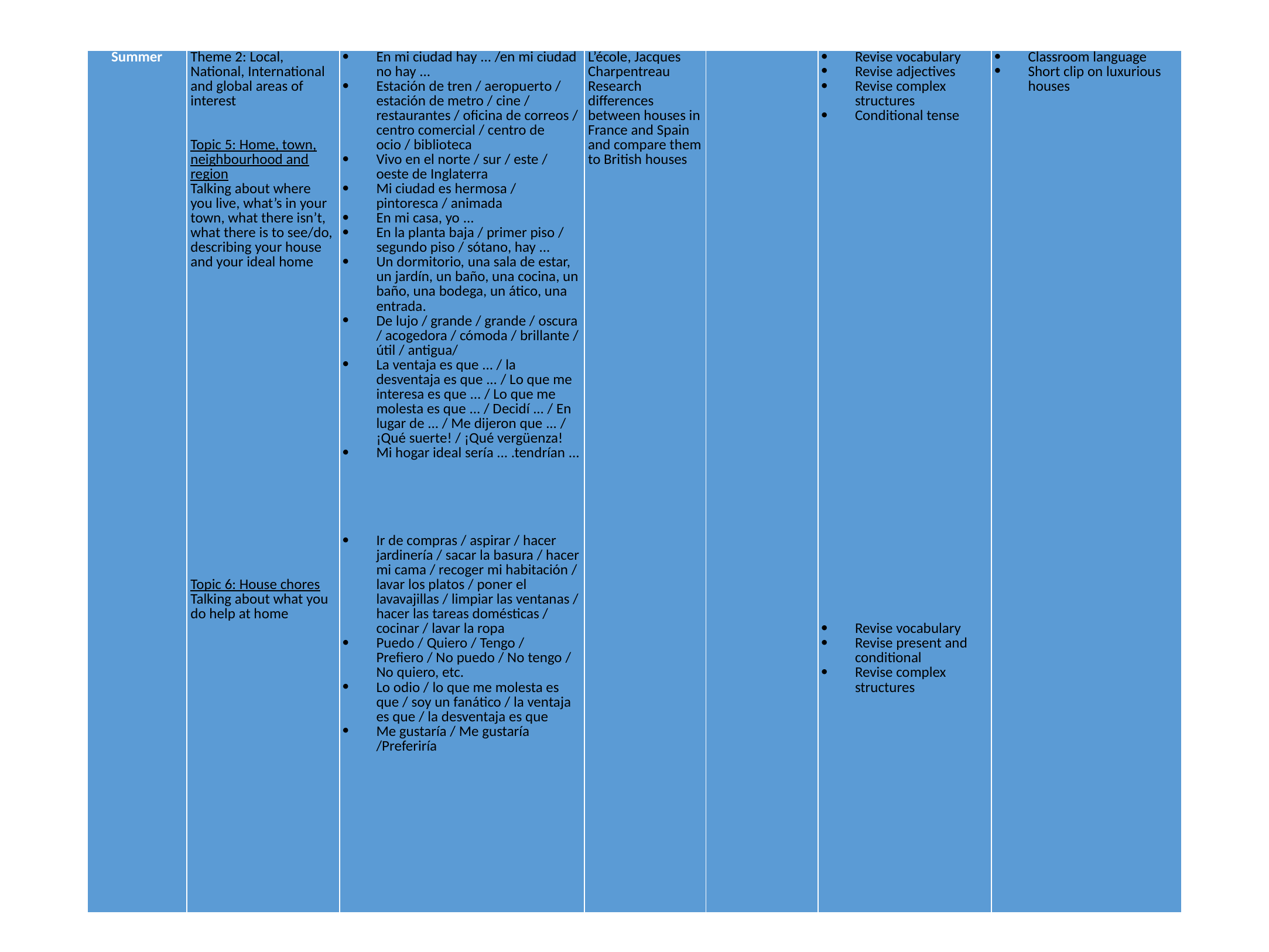

#
| Summer | Theme 2: Local, National, International and global areas of interest     Topic 5: Home, town, neighbourhood and region Talking about where you live, what’s in your town, what there isn’t, what there is to see/do, describing your house and your ideal home                                           Topic 6: House chores Talking about what you do help at home | En mi ciudad hay ... /en mi ciudad no hay ... Estación de tren / aeropuerto / estación de metro / cine / restaurantes / oficina de correos / centro comercial / centro de ocio / biblioteca Vivo en el norte / sur / este / oeste de Inglaterra Mi ciudad es hermosa / pintoresca / animada En mi casa, yo ... En la planta baja / primer piso / segundo piso / sótano, hay ... Un dormitorio, una sala de estar, un jardín, un baño, una cocina, un baño, una bodega, un ático, una entrada. De lujo / grande / grande / oscura / acogedora / cómoda / brillante / útil / antigua/ La ventaja es que ... / la desventaja es que ... / Lo que me interesa es que ... / Lo que me molesta es que ... / Decidí ... / En lugar de ... / Me dijeron que ... / ¡Qué suerte! / ¡Qué vergüenza! Mi hogar ideal sería ... .tendrían ...           Ir de compras / aspirar / hacer jardinería / sacar la basura / hacer mi cama / recoger mi habitación / lavar los platos / poner el lavavajillas / limpiar las ventanas / hacer las tareas domésticas / cocinar / lavar la ropa Puedo / Quiero / Tengo / Prefiero / No puedo / No tengo / No quiero, etc. Lo odio / lo que me molesta es que / soy un fanático / la ventaja es que / la desventaja es que Me gustaría / Me gustaría /Preferiría | L’école, Jacques Charpentreau Research differences between houses in France and Spain and compare them to British houses |  | Revise vocabulary Revise adjectives Revise complex structures Conditional tense                                                                     Revise vocabulary Revise present and conditional Revise complex structures | Classroom language Short clip on luxurious houses |
| --- | --- | --- | --- | --- | --- | --- |